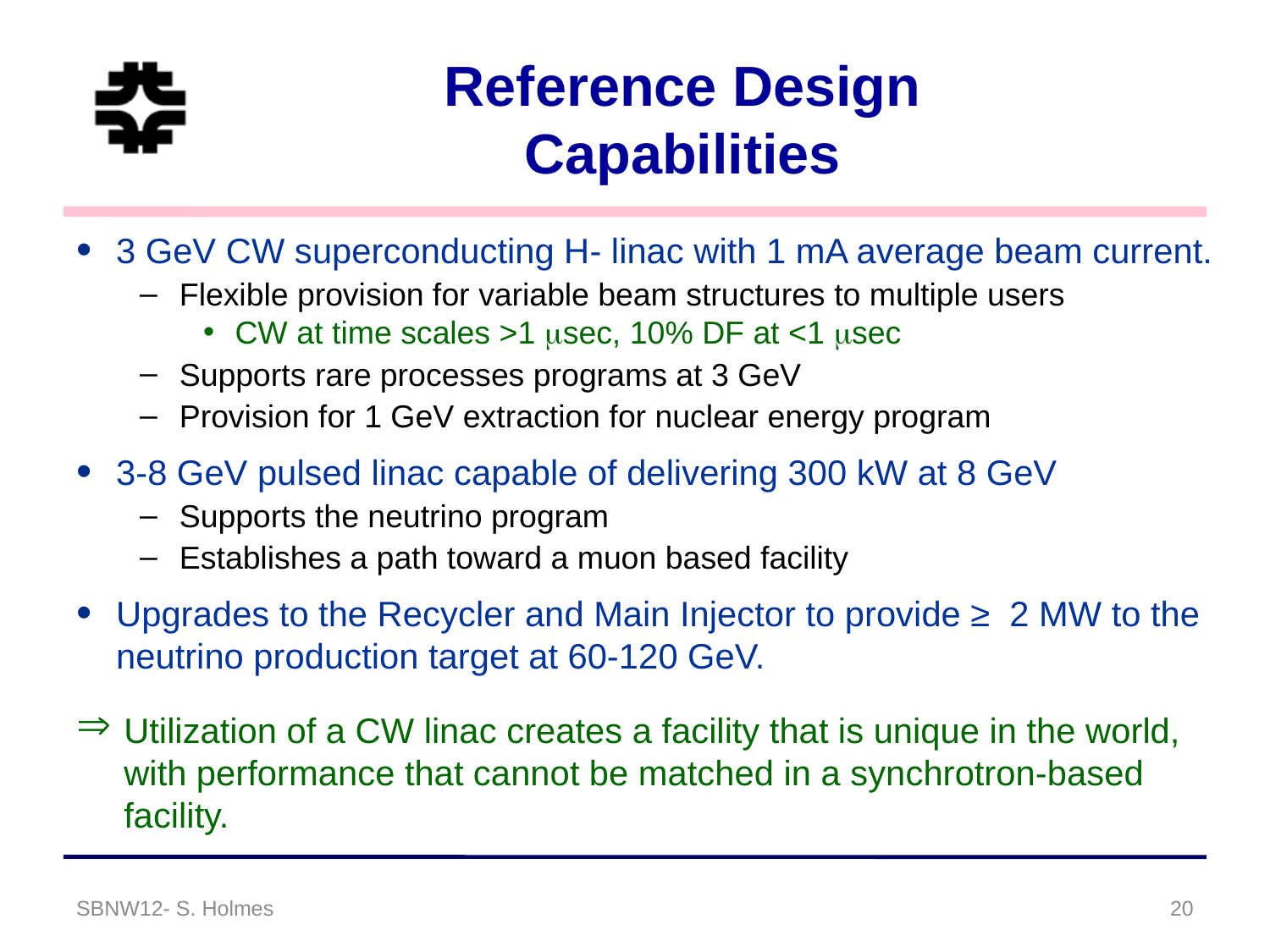

# Reference Design Capabilities
3 GeV CW superconducting H- linac with 1 mA average beam current.
Flexible provision for variable beam structures to multiple users
CW at time scales >1 μsec, 10% DF at <1 μsec
Supports rare processes programs at 3 GeV
Provision for 1 GeV extraction for nuclear energy program
3-8 GeV pulsed linac capable of delivering 300 kW at 8 GeV
Supports the neutrino program
Establishes a path toward a muon based facility
Upgrades to the Recycler and Main Injector to provide ≥  2 MW to the neutrino production target at 60-120 GeV.
Utilization of a CW linac creates a facility that is unique in the world, with performance that cannot be matched in a synchrotron-based facility.

SBNW12- S. Holmes
20